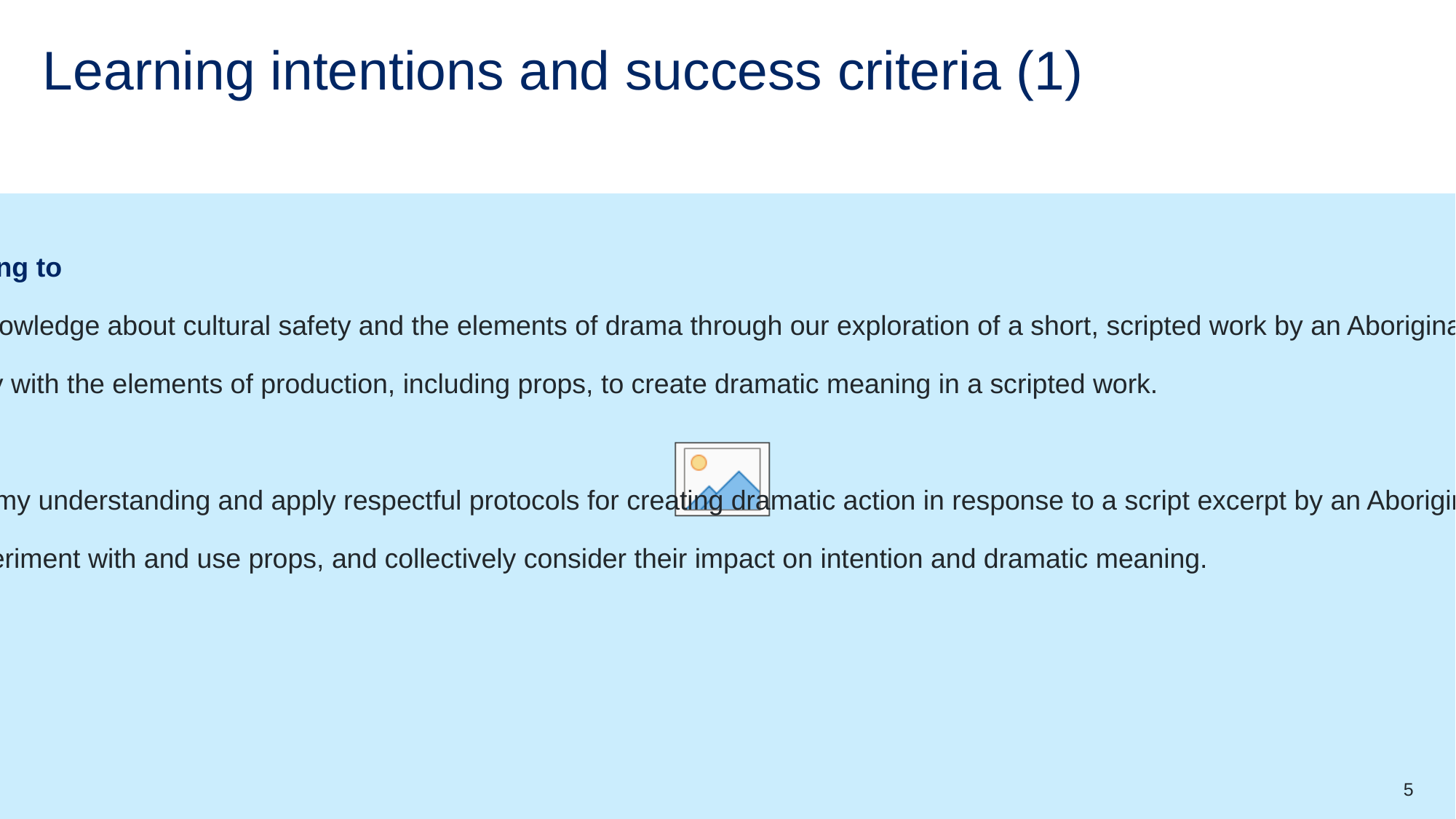

# Learning intentions and success criteria (1)
We are learning to
develop knowledge about cultural safety and the elements of drama through our exploration of a short, scripted work by an Aboriginal practitioner
work safely with the elements of production, including props, to create dramatic meaning in a scripted work.
I can
document my understanding and apply respectful protocols for creating dramatic action in response to a script excerpt by an Aboriginal playwright
safely experiment with and use props, and collectively consider their impact on intention and dramatic meaning.
5